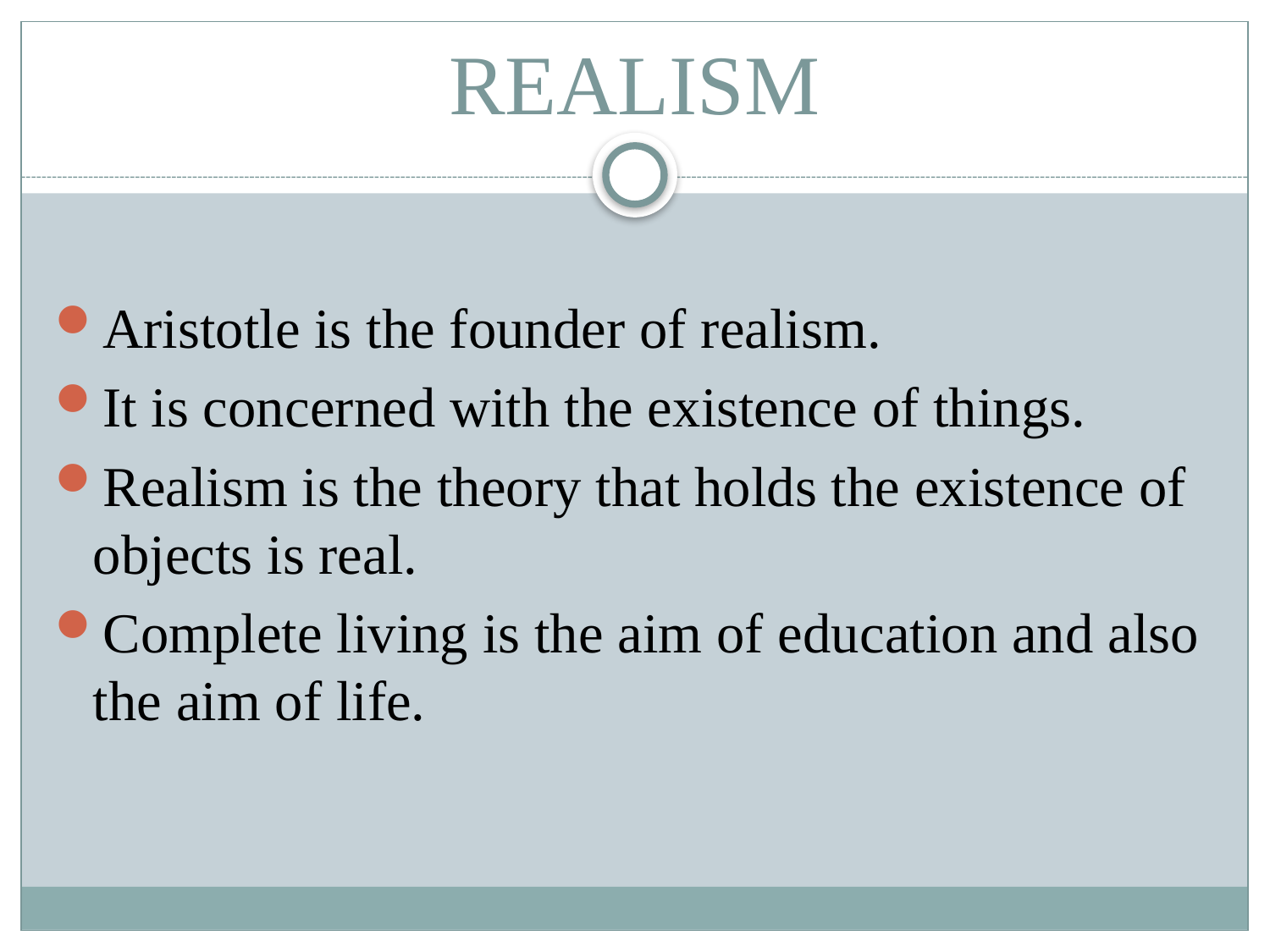

# REALISM
Aristotle is the founder of realism.
It is concerned with the existence of things.
Realism is the theory that holds the existence of objects is real.
Complete living is the aim of education and also the aim of life.